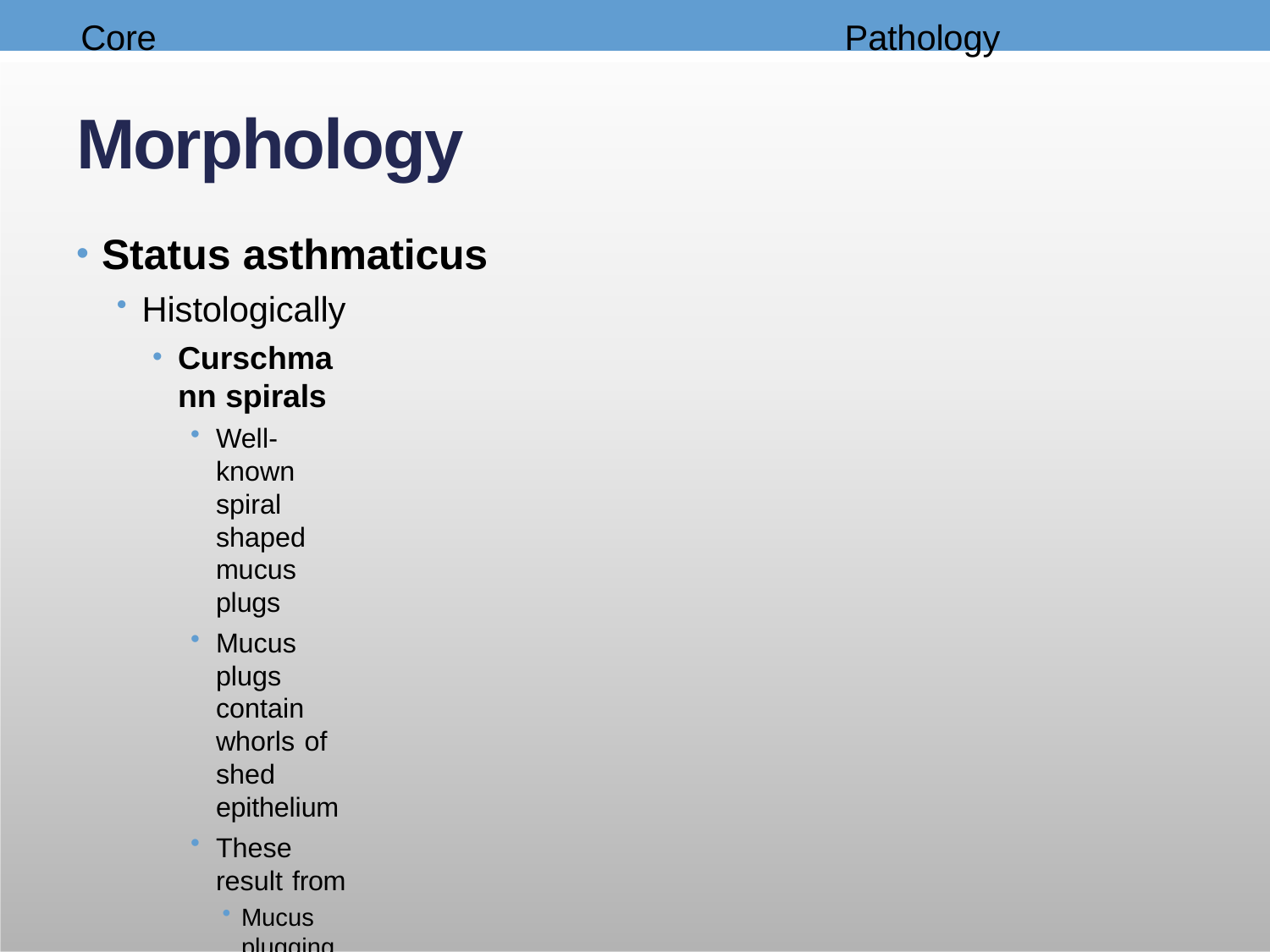

Core	Pathology
# Morphology
Status asthmaticus
Histologically
Curschmann spirals
Well-known spiral shaped mucus plugs
Mucus plugs contain whorls of shed epithelium
These result from
Mucus plugging in subepithelial mucous gland ducts which later become extruded
Plugs in bronchioles
Eosinophils
Charcot-Leyden crystals
Collections of crystalloid made up of an eosinophil lysophospholipase binding 	protein called galectin